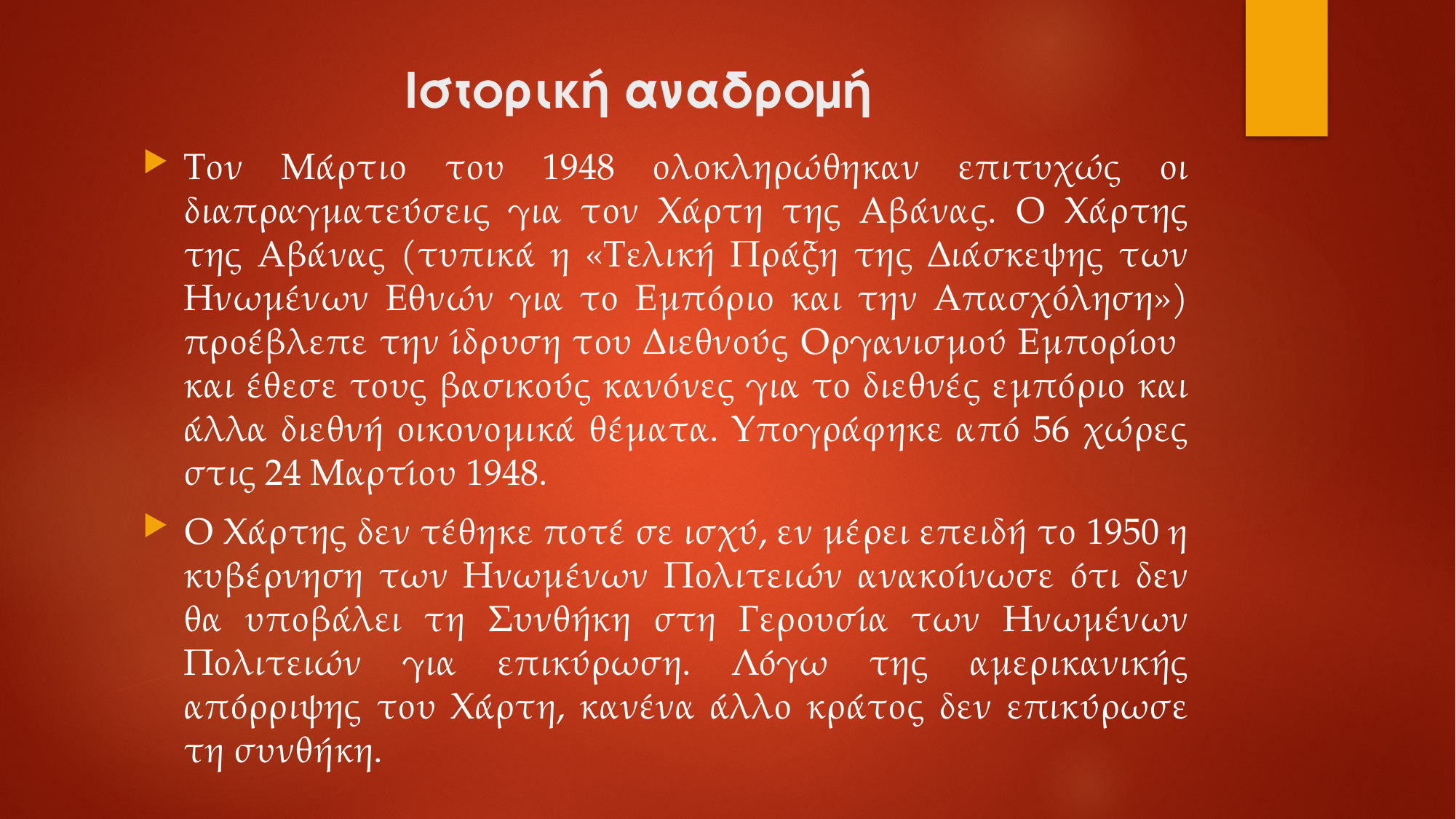

# Ιστορική αναδρομή
Τον Μάρτιο του 1948 ολοκληρώθηκαν επιτυχώς οι διαπραγματεύσεις για τον Χάρτη της Αβάνας. Ο Χάρτης της Αβάνας (τυπικά η «Τελική Πράξη της Διάσκεψης των Ηνωμένων Εθνών για το Εμπόριο και την Απασχόληση») προέβλεπε την ίδρυση του Διεθνούς Οργανισμού Εμπορίου  και έθεσε τους βασικούς κανόνες για το διεθνές εμπόριο και άλλα διεθνή οικονομικά θέματα. Υπογράφηκε από 56 χώρες στις 24 Μαρτίου 1948.
Ο Χάρτης δεν τέθηκε ποτέ σε ισχύ, εν μέρει επειδή το 1950 η κυβέρνηση των Ηνωμένων Πολιτειών ανακοίνωσε ότι δεν θα υποβάλει τη Συνθήκη στη Γερουσία των Ηνωμένων Πολιτειών για επικύρωση. Λόγω της αμερικανικής απόρριψης του Χάρτη, κανένα άλλο κράτος δεν επικύρωσε τη συνθήκη.